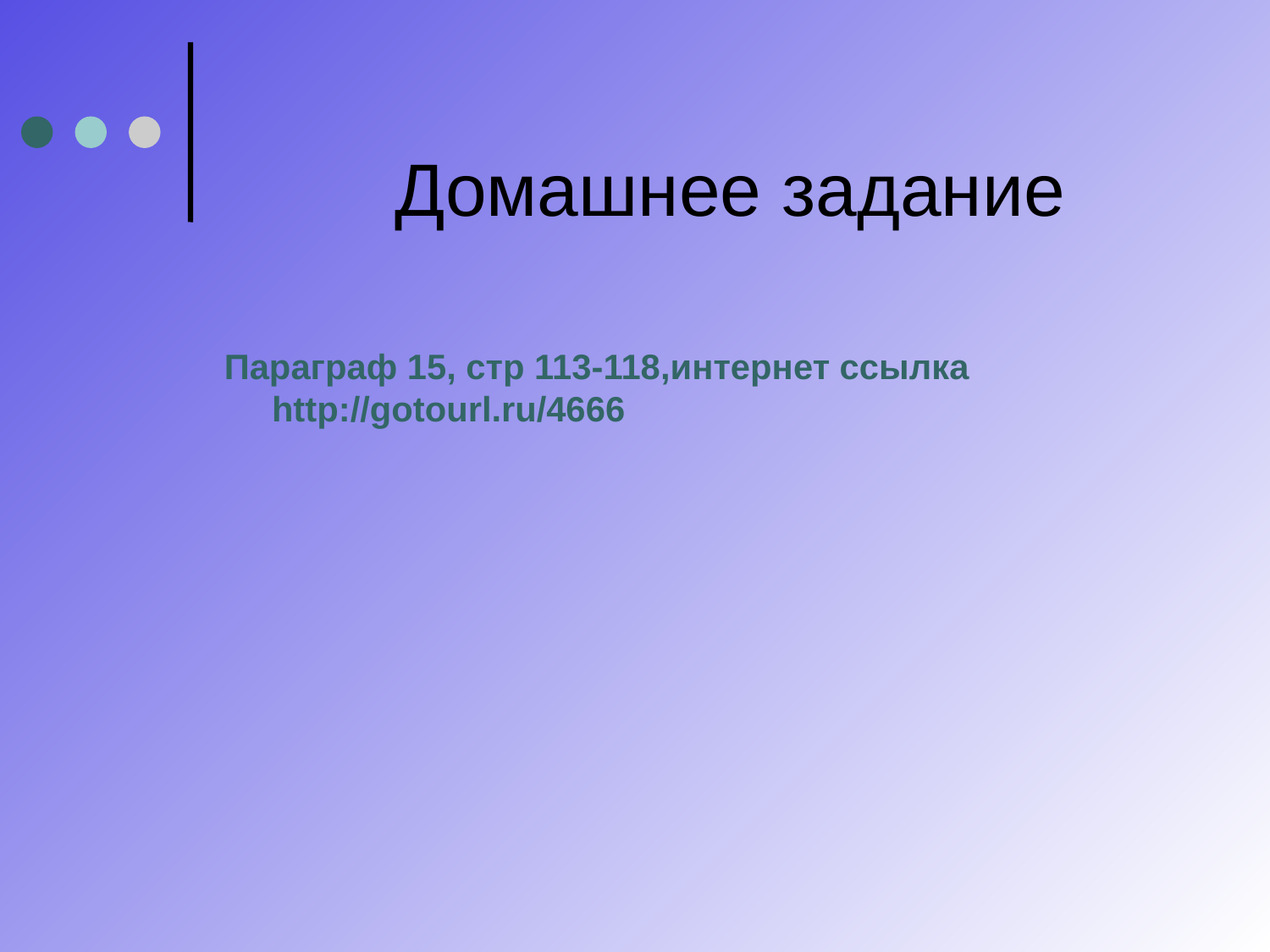

Домашнее задание
Параграф 15, стр 113-118,интернет ссылка http://gotourl.ru/4666